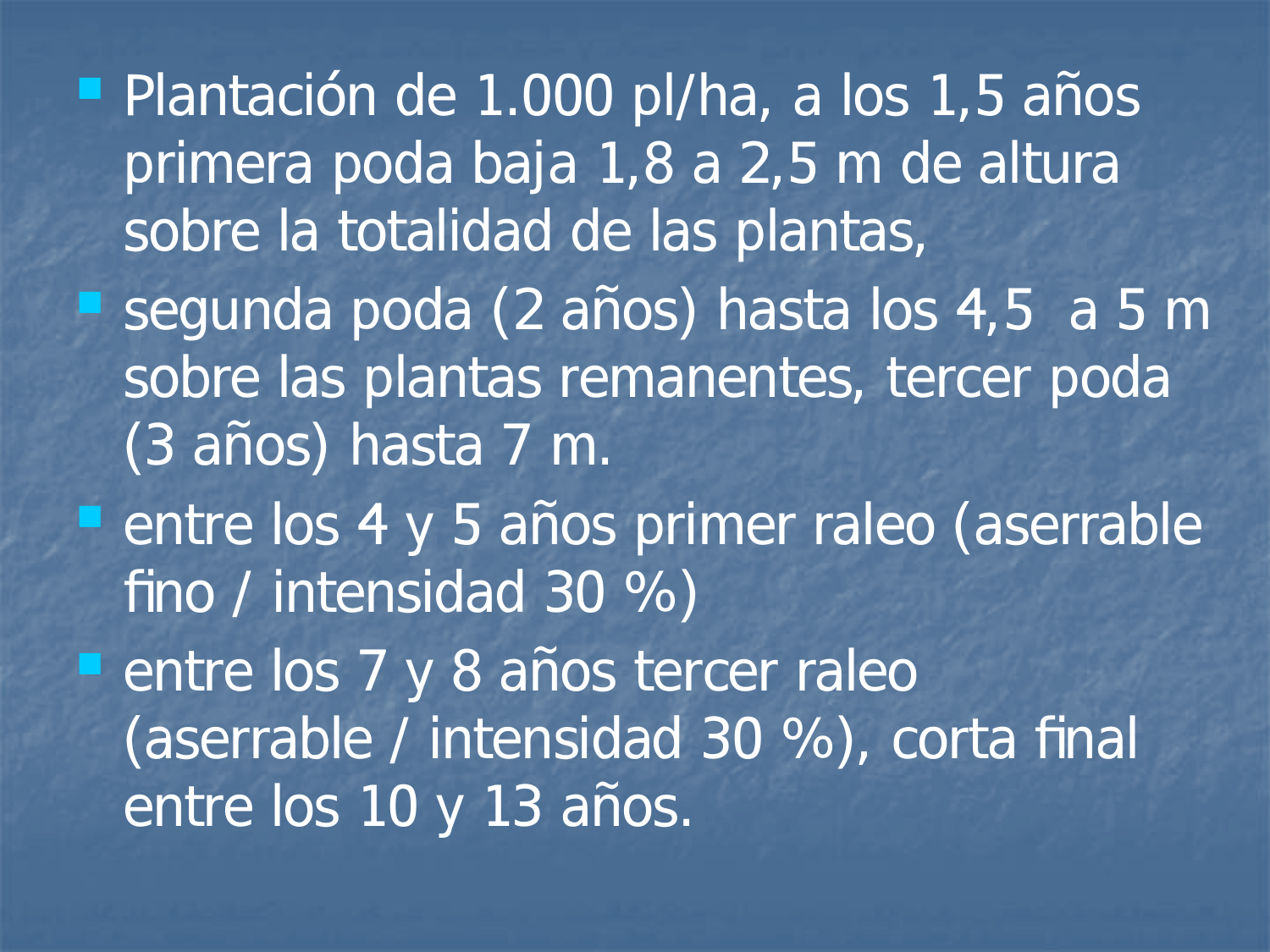

# Plantación de 1.000 pl/ha, a los 1,5 años primera poda baja 1,8 a 2,5 m de altura sobre la totalidad de las plantas,
segunda poda (2 años) hasta los 4,5  a 5 m sobre las plantas remanentes, tercer poda (3 años) hasta 7 m.
entre los 4 y 5 años primer raleo (aserrable fino / intensidad 30 %)
entre los 7 y 8 años tercer raleo (aserrable / intensidad 30 %), corta final entre los 10 y 13 años.